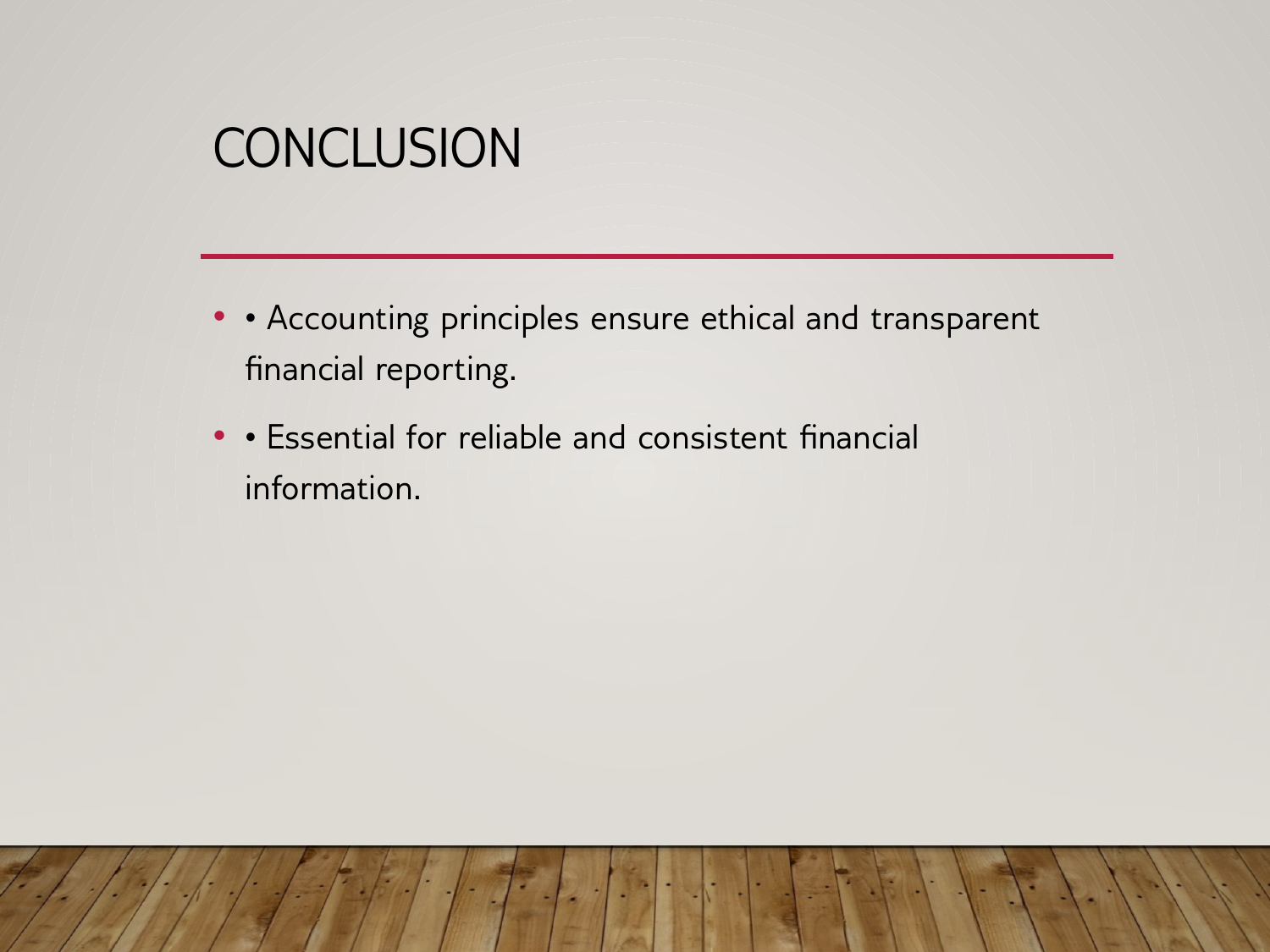

# Conclusion
• Accounting principles ensure ethical and transparent financial reporting.
• Essential for reliable and consistent financial information.